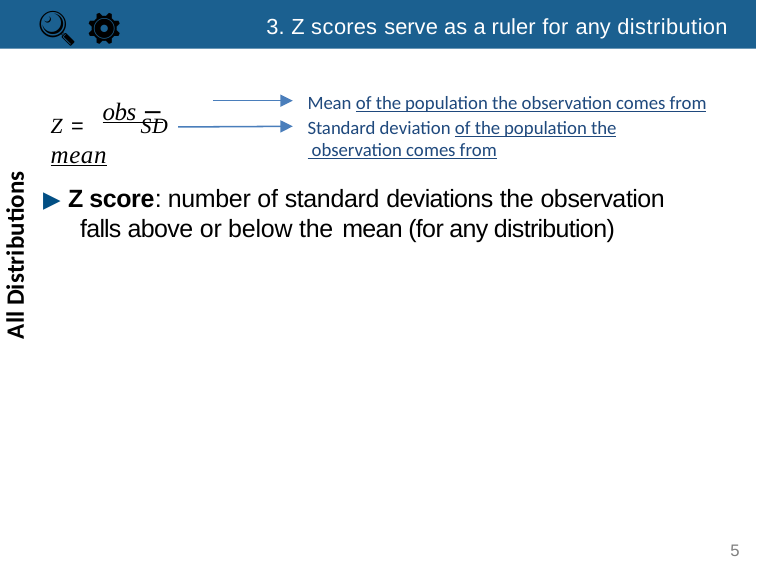

🔍 ⚙
3. Z scores serve as a ruler for any distribution
Z = obs − mean
Mean of the population the observation comes from
SD
Standard deviation of the population the
 observation comes from
All Distributions
▶ Z score: number of standard deviations the observation  falls above or below the mean (for any distribution)

5